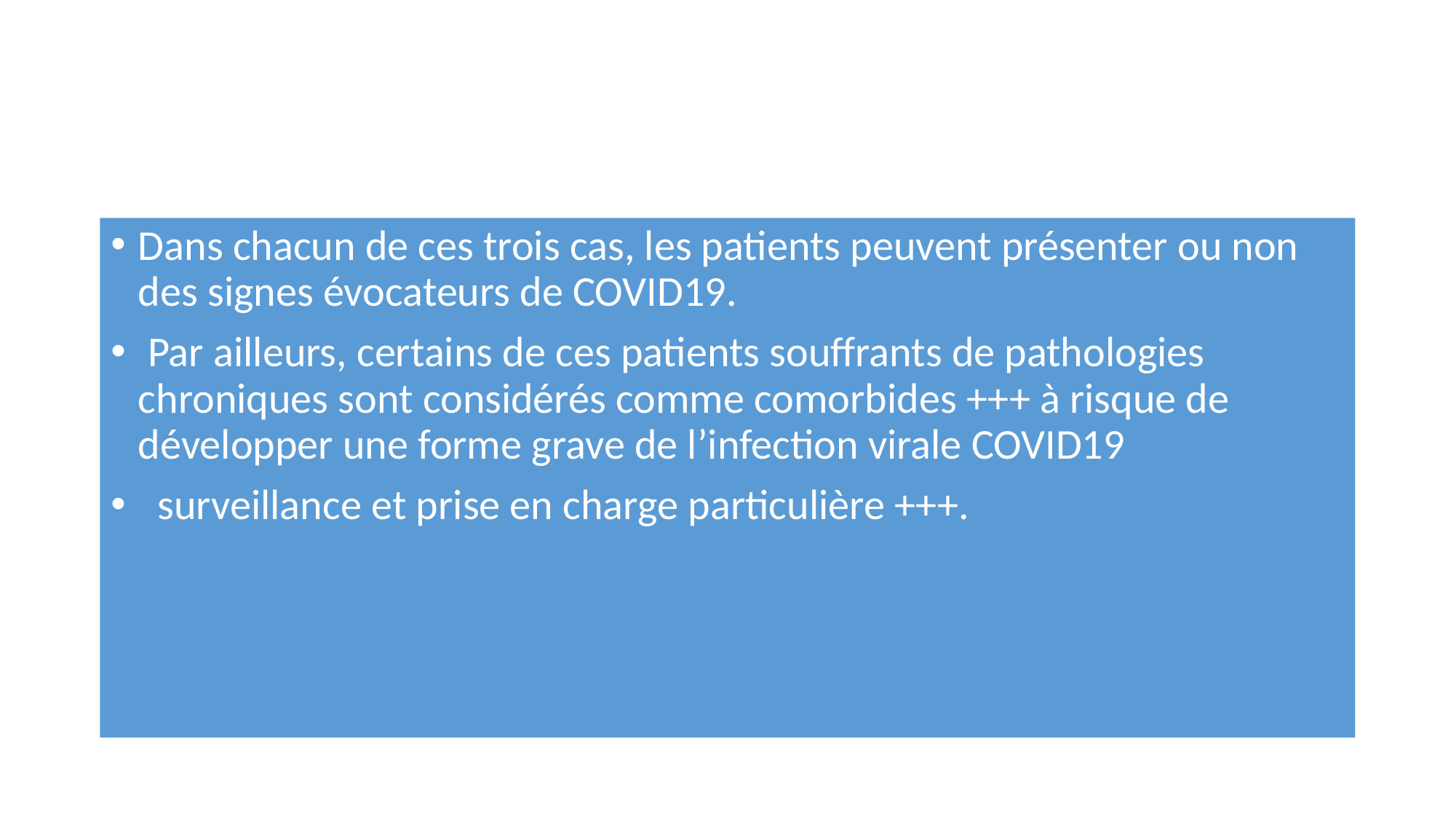

#
Dans chacun de ces trois cas, les patients peuvent présenter ou non des signes évocateurs de COVID19.
 Par ailleurs, certains de ces patients souffrants de pathologies chroniques sont considérés comme comorbides +++ à risque de développer une forme grave de l’infection virale COVID19
  surveillance et prise en charge particulière +++.